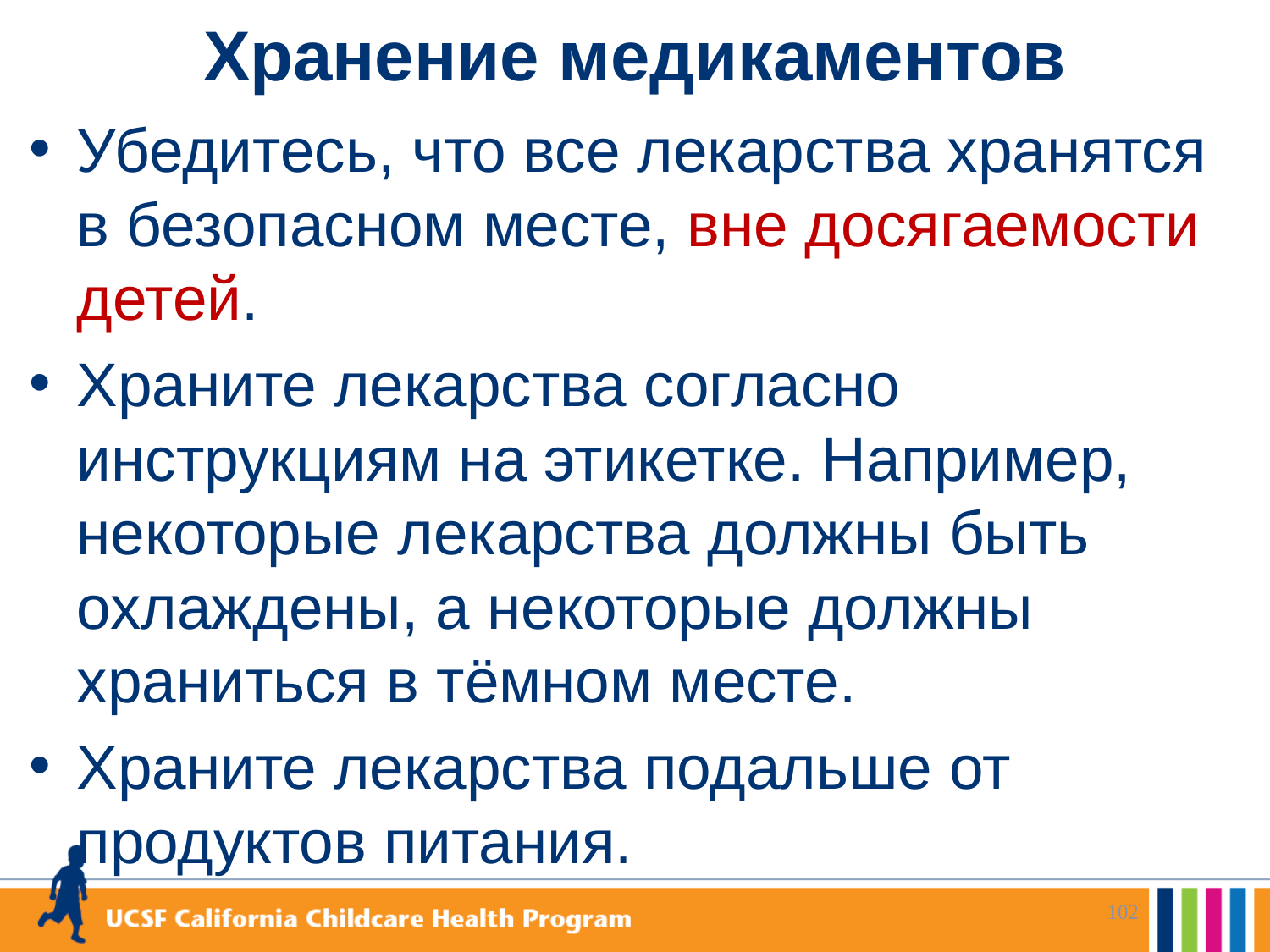

# Хранение медикаментов
Убедитесь, что все лекарства хранятся в безопасном месте, вне досягаемости детей.
Храните лекарства согласно инструкциям на этикетке. Например, некоторые лекарства должны быть охлаждены, а некоторые должны храниться в тёмном месте.
Храните лекарства подальше от продуктов питания.
102